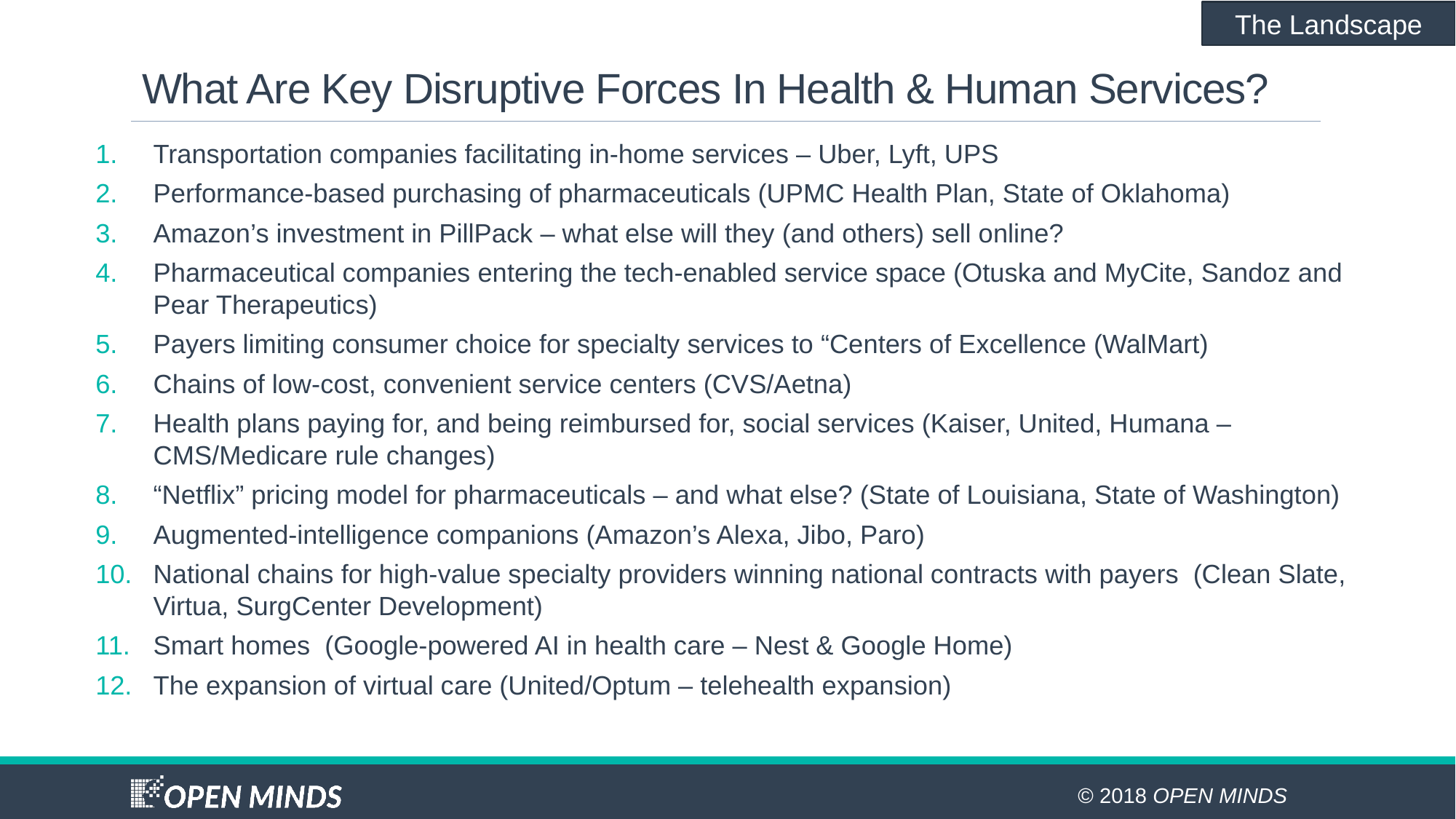

The Landscape
# What Are Key Disruptive Forces In Health & Human Services?
Transportation companies facilitating in-home services – Uber, Lyft, UPS
Performance-based purchasing of pharmaceuticals (UPMC Health Plan, State of Oklahoma)
Amazon’s investment in PillPack – what else will they (and others) sell online?
Pharmaceutical companies entering the tech-enabled service space (Otuska and MyCite, Sandoz and Pear Therapeutics)
Payers limiting consumer choice for specialty services to “Centers of Excellence (WalMart)
Chains of low-cost, convenient service centers (CVS/Aetna)
Health plans paying for, and being reimbursed for, social services (Kaiser, United, Humana – CMS/Medicare rule changes)
“Netflix” pricing model for pharmaceuticals – and what else? (State of Louisiana, State of Washington)
Augmented-intelligence companions (Amazon’s Alexa, Jibo, Paro)
National chains for high-value specialty providers winning national contracts with payers  (Clean Slate, Virtua, SurgCenter Development)
Smart homes  (Google-powered AI in health care – Nest & Google Home)
The expansion of virtual care (United/Optum – telehealth expansion)